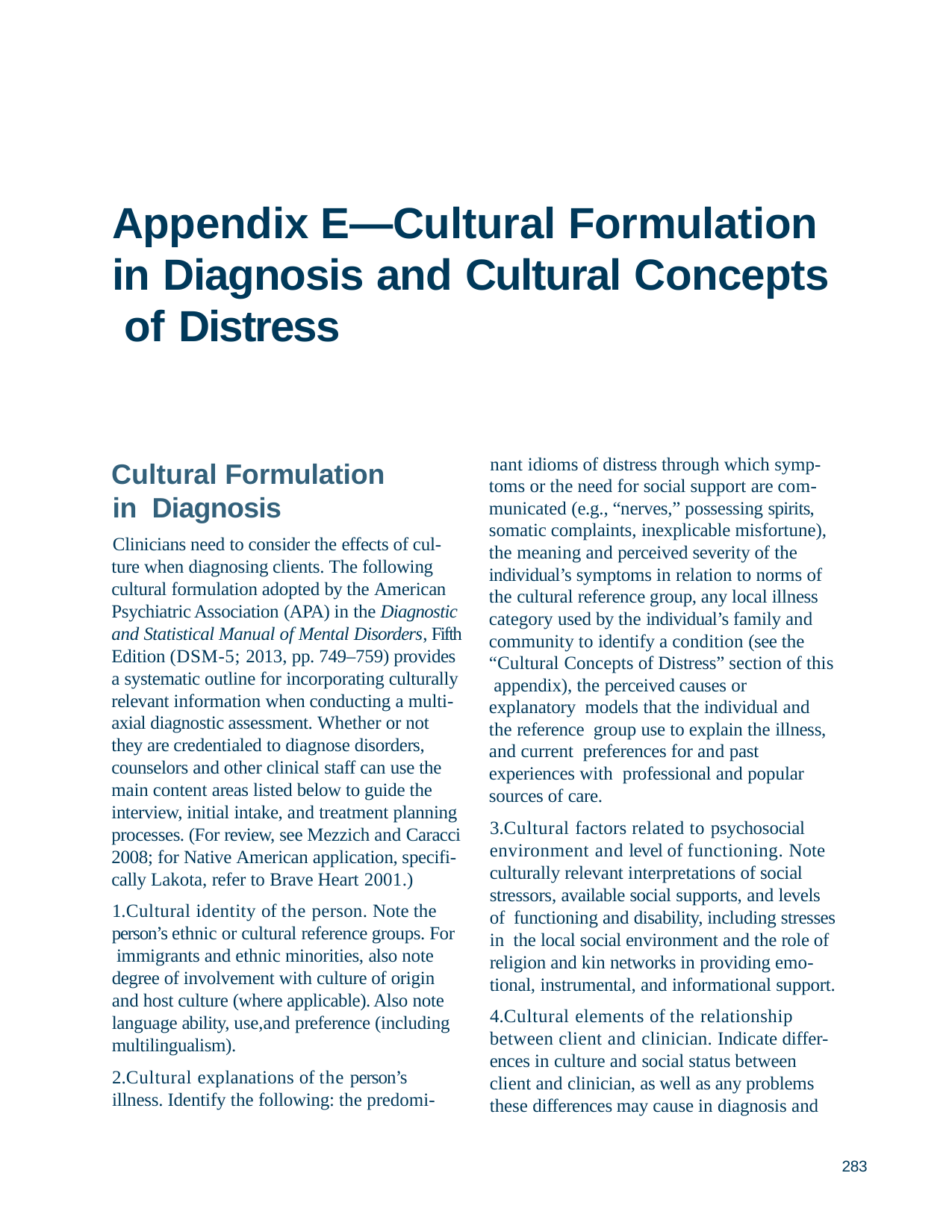

# Appendix E—Cultural Formulation  in Diagnosis and Cultural Concepts  of Distress
nant idioms of distress through which symp-  toms or the need for social support are com-  municated (e.g., “nerves,” possessing spirits,  somatic complaints, inexplicable misfortune),  the meaning and perceived severity of the  individual’s symptoms in relation to norms of  the cultural reference group, any local illness  category used by the individual’s family and  community to identify a condition (see the  “Cultural Concepts of Distress” section of this  appendix), the perceived causes or explanatory  models that the individual and the reference  group use to explain the illness, and current  preferences for and past experiences with  professional and popular sources of care.
Cultural factors related to psychosocial  environment and level of functioning. Note  culturally relevant interpretations of social  stressors, available social supports, and levels of  functioning and disability, including stresses in  the local social environment and the role of  religion and kin networks in providing emo-  tional, instrumental, and informational support.
Cultural elements of the relationship  between client and clinician. Indicate differ-  ences in culture and social status between  client and clinician, as well as any problems  these differences may cause in diagnosis and
Cultural Formulation in  Diagnosis
Clinicians need to consider the effects of cul-  ture when diagnosing clients. The following  cultural formulation adopted by the American  Psychiatric Association (APA) in the Diagnostic  and Statistical Manual of Mental Disorders, Fifth  Edition (DSM-5; 2013, pp. 749–759) provides  a systematic outline for incorporating culturally  relevant information when conducting a multi-  axial diagnostic assessment. Whether or not  they are credentialed to diagnose disorders,  counselors and other clinical staff can use the  main content areas listed below to guide the  interview, initial intake, and treatment planning  processes. (For review, see Mezzich and Caracci  2008; for Native American application, specifi-  cally Lakota, refer to Brave Heart 2001.)
Cultural identity of the person. Note the  person’s ethnic or cultural reference groups. For  immigrants and ethnic minorities, also note  degree of involvement with culture of origin  and host culture (where applicable). Also note  language ability, use,and preference (including  multilingualism).
Cultural explanations of the person’s  illness. Identify the following: the predomi-
283